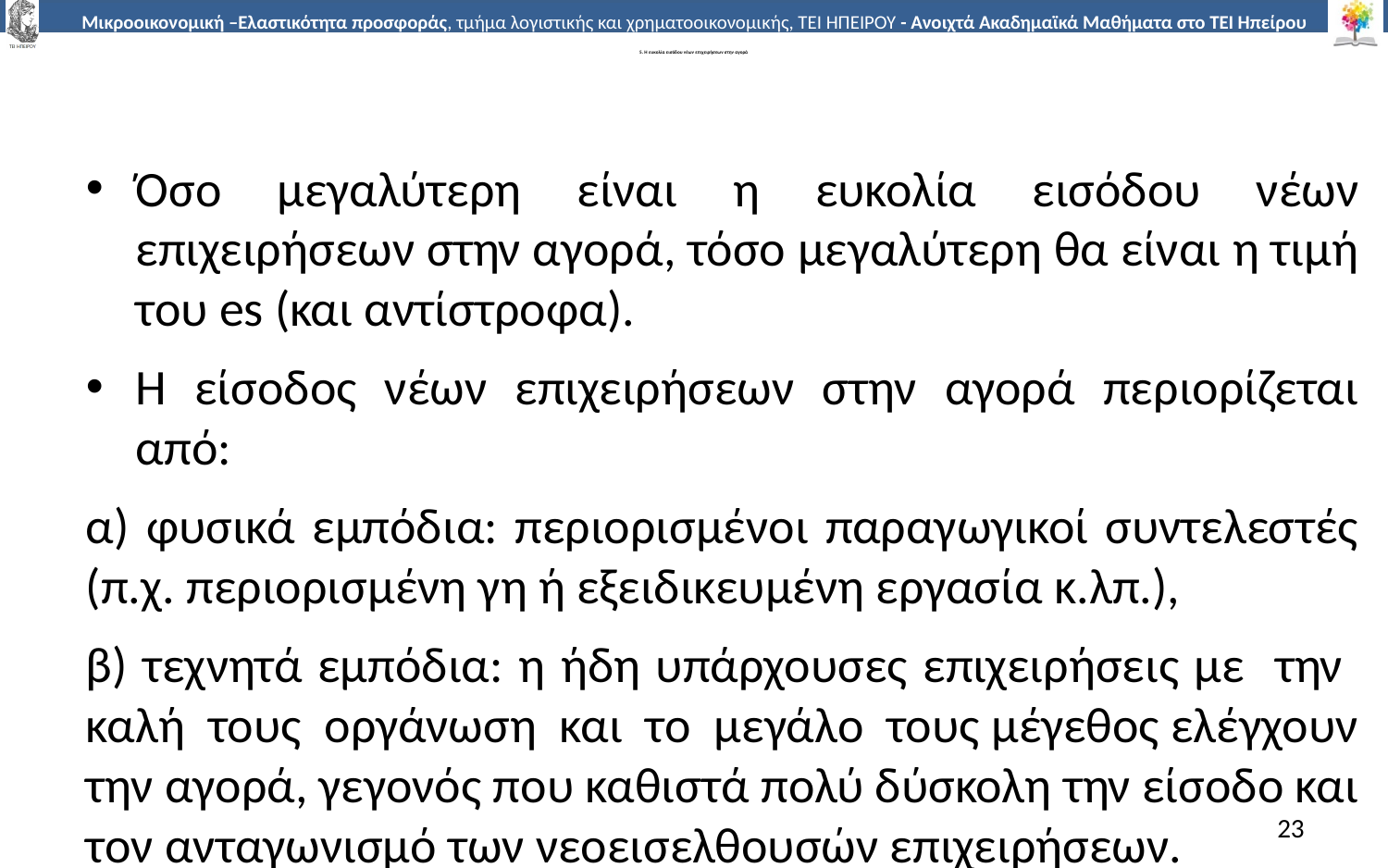

# 5. Η ευκολία εισόδου νέων επιχειρήσεων στην αγορά
Όσο µεγαλύτερη είναι η ευκολία εισόδου νέων επιχειρήσεων στην αγορά, τόσο µεγαλύτερη θα είναι η τιµή του es (και αντίστροφα).
Η είσοδος νέων επιχειρήσεων στην αγορά περιορίζεται από:
α) φυσικά εµπόδια: περιορισµένοι παραγωγικοί συντελεστές (π.χ. περιορισµένη γη ή εξειδικευµένη εργασία κ.λπ.),
β) τεχνητά εµπόδια: η ήδη υπάρχουσες επιχειρήσεις µε  την  καλή  τους  οργάνωση  και  το  µεγάλο  τους µέγεθος ελέγχουν την αγορά, γεγονός που καθιστά πολύ δύσκολη την είσοδο και τον ανταγωνισµό των νεοεισελθουσών επιχειρήσεων.

23